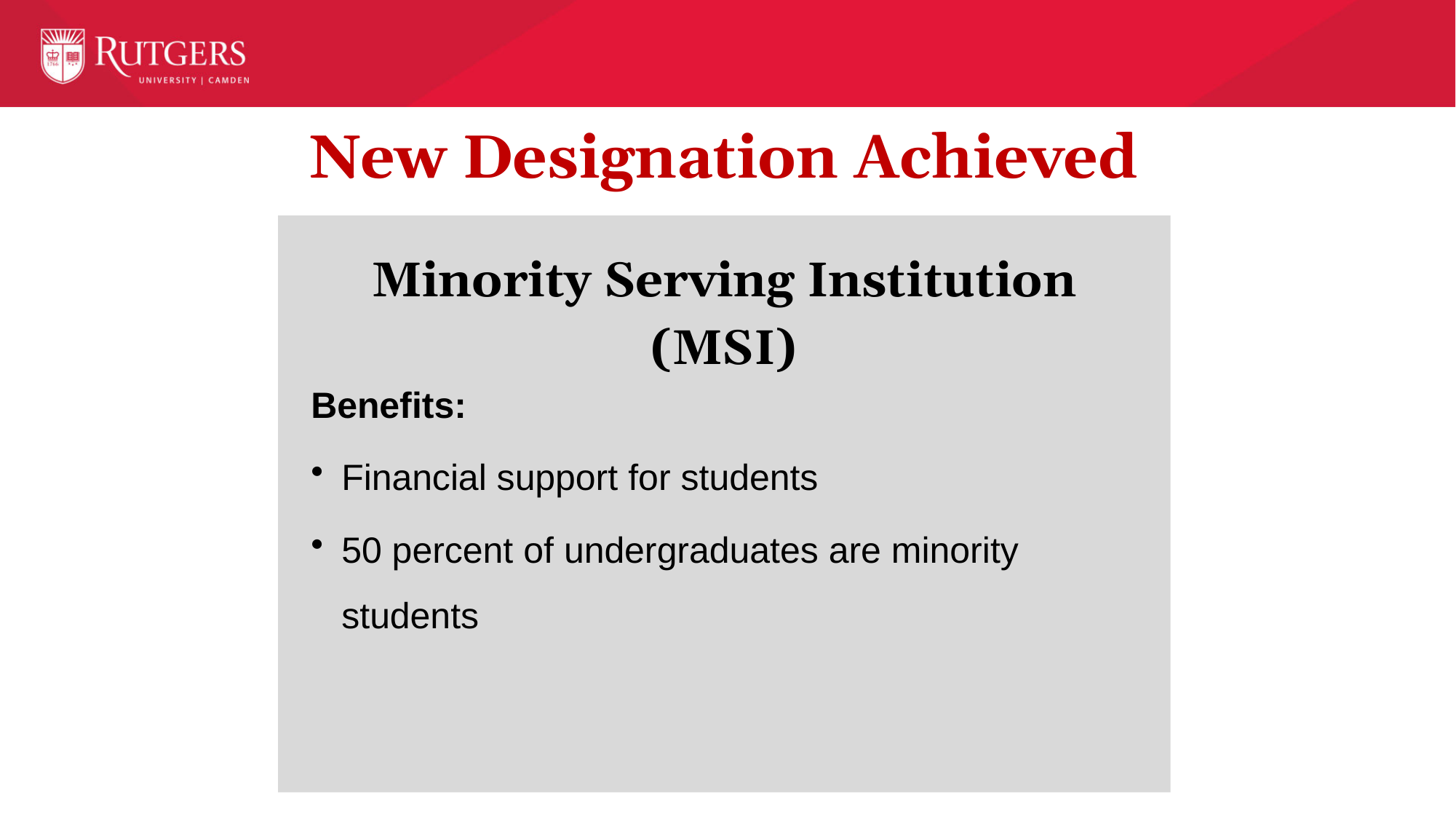

# New Designation Achieved
Minority Serving Institution
(MSI)
Benefits:
Financial support for students
50 percent of undergraduates are minority students